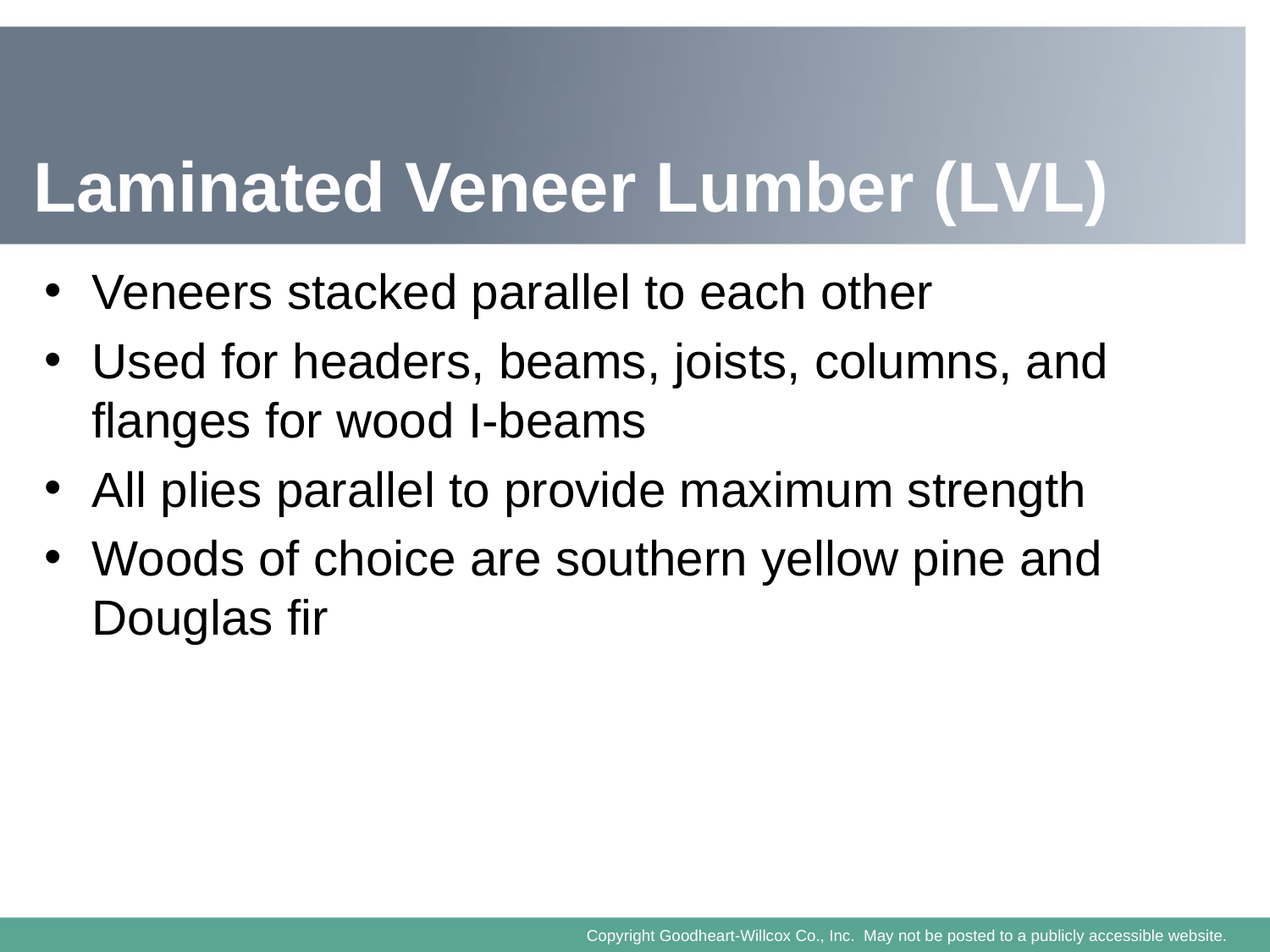

# Laminated Veneer Lumber (LVL)
Veneers stacked parallel to each other
Used for headers, beams, joists, columns, and flanges for wood I-beams
All plies parallel to provide maximum strength
Woods of choice are southern yellow pine and Douglas fir